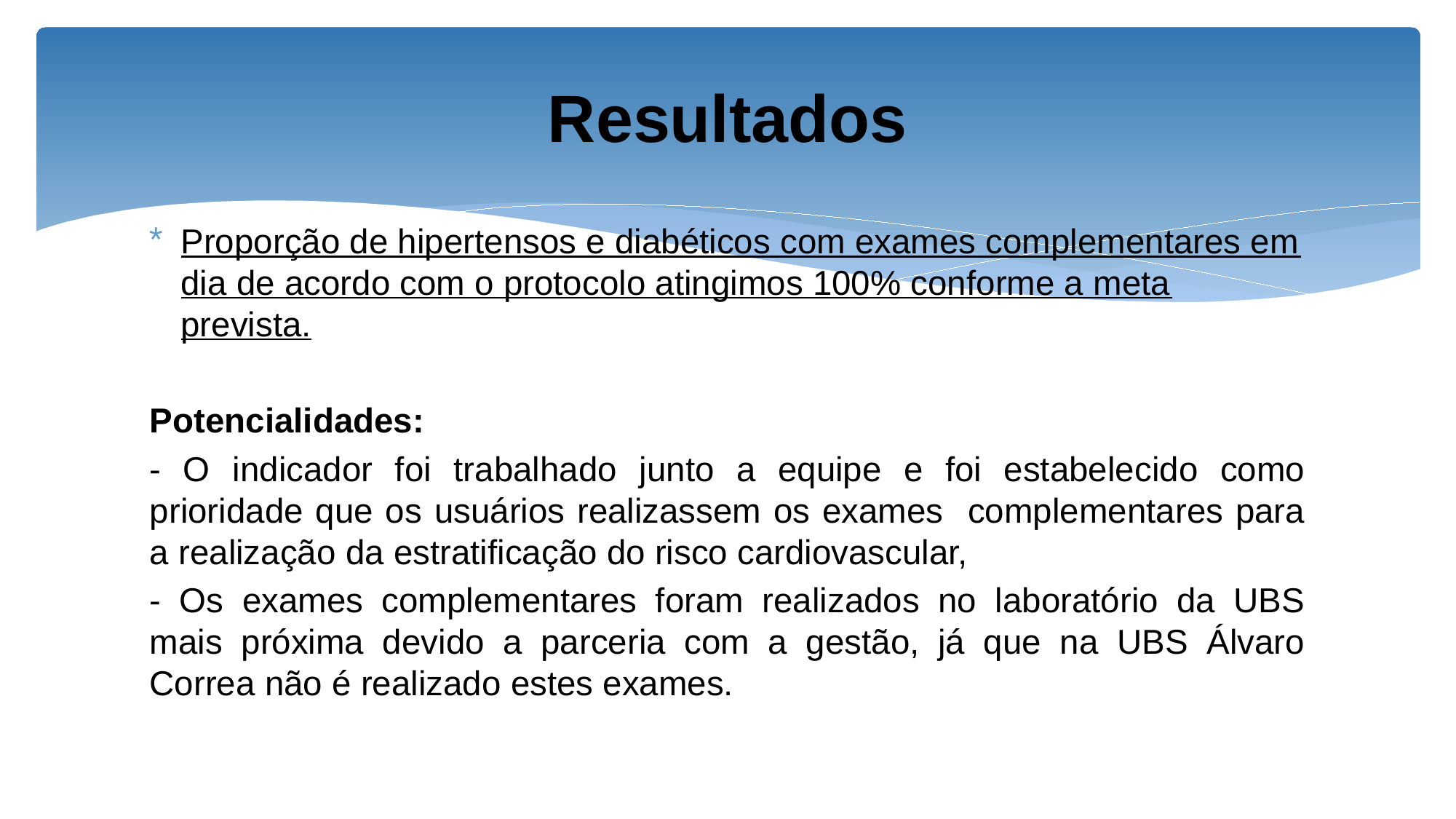

# Resultados

Proporção de hipertensos e diabéticos com exames complementares em dia de acordo com o protocolo atingimos 100% conforme a meta prevista.

Potencialidades:
- O indicador foi trabalhado junto a equipe e foi estabelecido como prioridade que os usuários realizassem os exames  complementares para a realização da estratificação do risco cardiovascular,
- Os exames complementares foram realizados no laboratório da UBS mais próxima devido a parceria com a gestão, já que na UBS Álvaro Correa não é realizado estes exames.